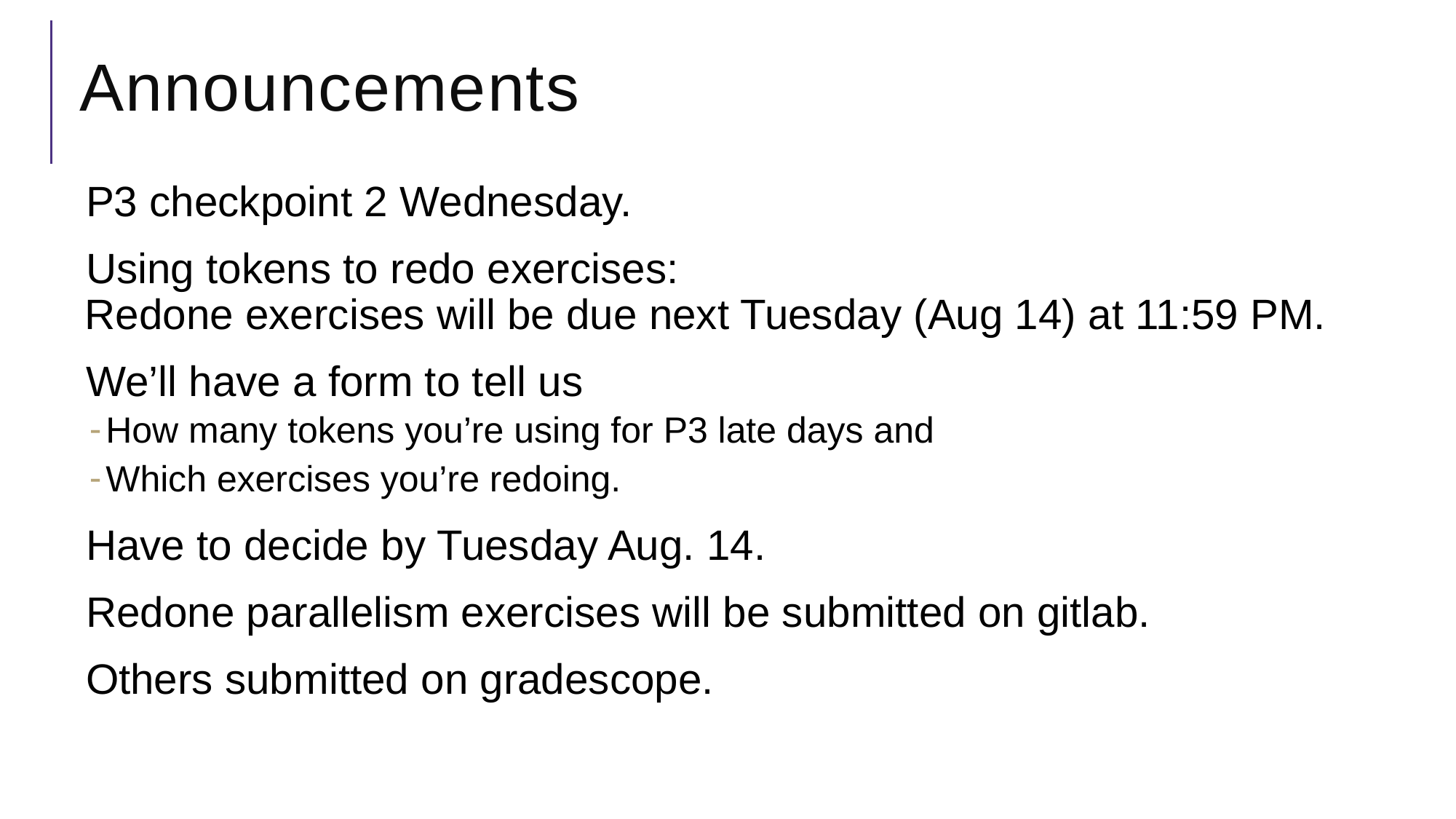

# Announcements
P3 checkpoint 2 Wednesday.
Using tokens to redo exercises:
Redone exercises will be due next Tuesday (Aug 14) at 11:59 PM.
We’ll have a form to tell us
How many tokens you’re using for P3 late days and
Which exercises you’re redoing.
Have to decide by Tuesday Aug. 14.
Redone parallelism exercises will be submitted on gitlab.
Others submitted on gradescope.